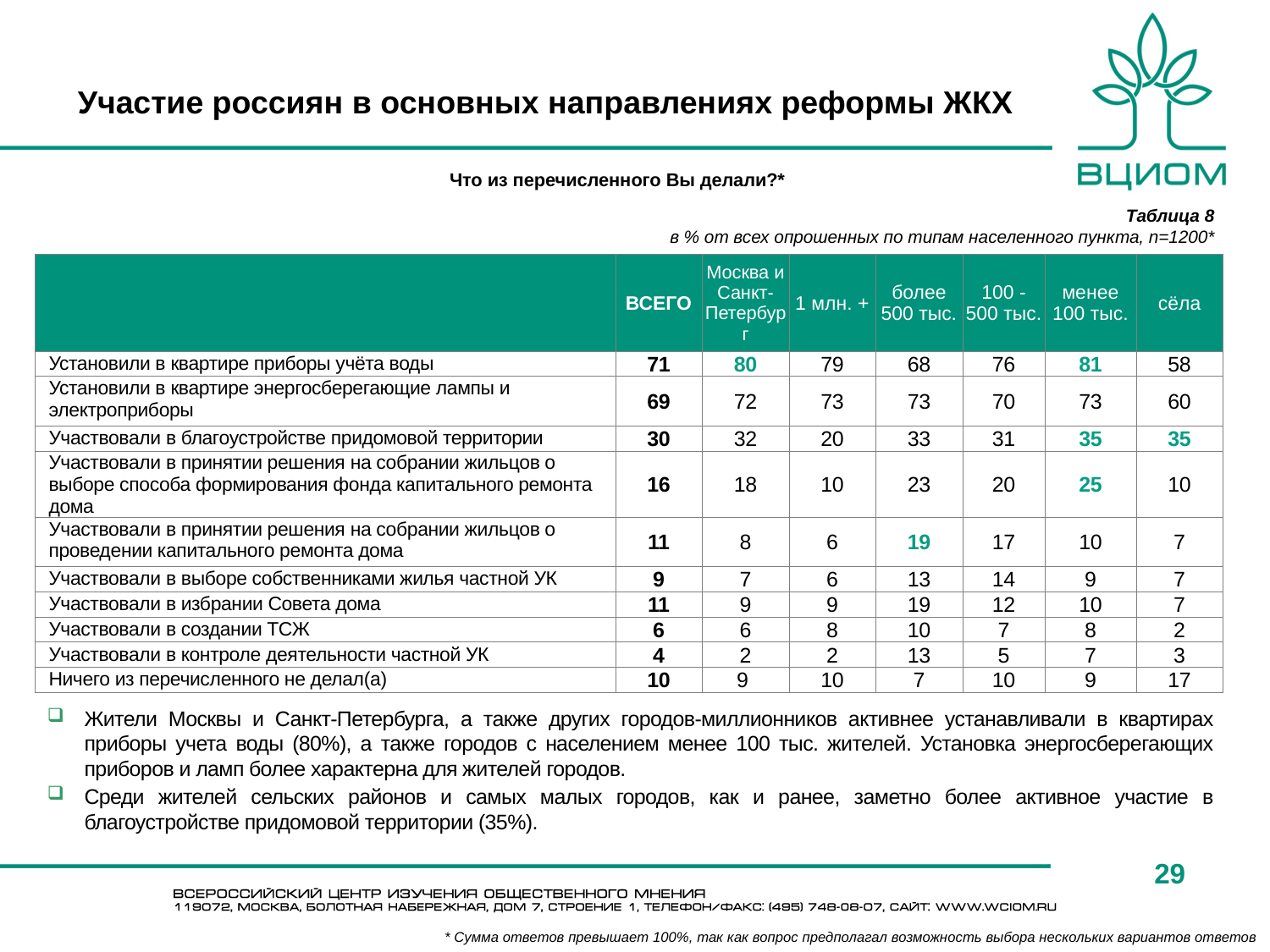

# Участие россиян в основных направлениях реформы ЖКХ
Что из перечисленного Вы делали?*
Таблица 8
в % от всех опрошенных по типам населенного пункта, n=1200*
|  | ВСЕГО | Москва и Санкт-Петербург | 1 млн. + | более 500 тыс. | 100 - 500 тыс. | менее 100 тыс. | сёла |
| --- | --- | --- | --- | --- | --- | --- | --- |
| Установили в квартире приборы учёта воды | 71 | 80 | 79 | 68 | 76 | 81 | 58 |
| Установили в квартире энергосберегающие лампы и электроприборы | 69 | 72 | 73 | 73 | 70 | 73 | 60 |
| Участвовали в благоустройстве придомовой территории | 30 | 32 | 20 | 33 | 31 | 35 | 35 |
| Участвовали в принятии решения на собрании жильцов о выборе способа формирования фонда капитального ремонта дома | 16 | 18 | 10 | 23 | 20 | 25 | 10 |
| Участвовали в принятии решения на собрании жильцов о проведении капитального ремонта дома | 11 | 8 | 6 | 19 | 17 | 10 | 7 |
| Участвовали в выборе собственниками жилья частной УК | 9 | 7 | 6 | 13 | 14 | 9 | 7 |
| Участвовали в избрании Совета дома | 11 | 9 | 9 | 19 | 12 | 10 | 7 |
| Участвовали в создании ТСЖ | 6 | 6 | 8 | 10 | 7 | 8 | 2 |
| Участвовали в контроле деятельности частной УК | 4 | 2 | 2 | 13 | 5 | 7 | 3 |
| Ничего из перечисленного не делал(а) | 10 | 9 | 10 | 7 | 10 | 9 | 17 |
Жители Москвы и Санкт-Петербурга, а также других городов-миллионников активнее устанавливали в квартирах приборы учета воды (80%), а также городов с населением менее 100 тыс. жителей. Установка энергосберегающих приборов и ламп более характерна для жителей городов.
Среди жителей сельских районов и самых малых городов, как и ранее, заметно более активное участие в благоустройстве придомовой территории (35%).
29
* Сумма ответов превышает 100%, так как вопрос предполагал возможность выбора нескольких вариантов ответов